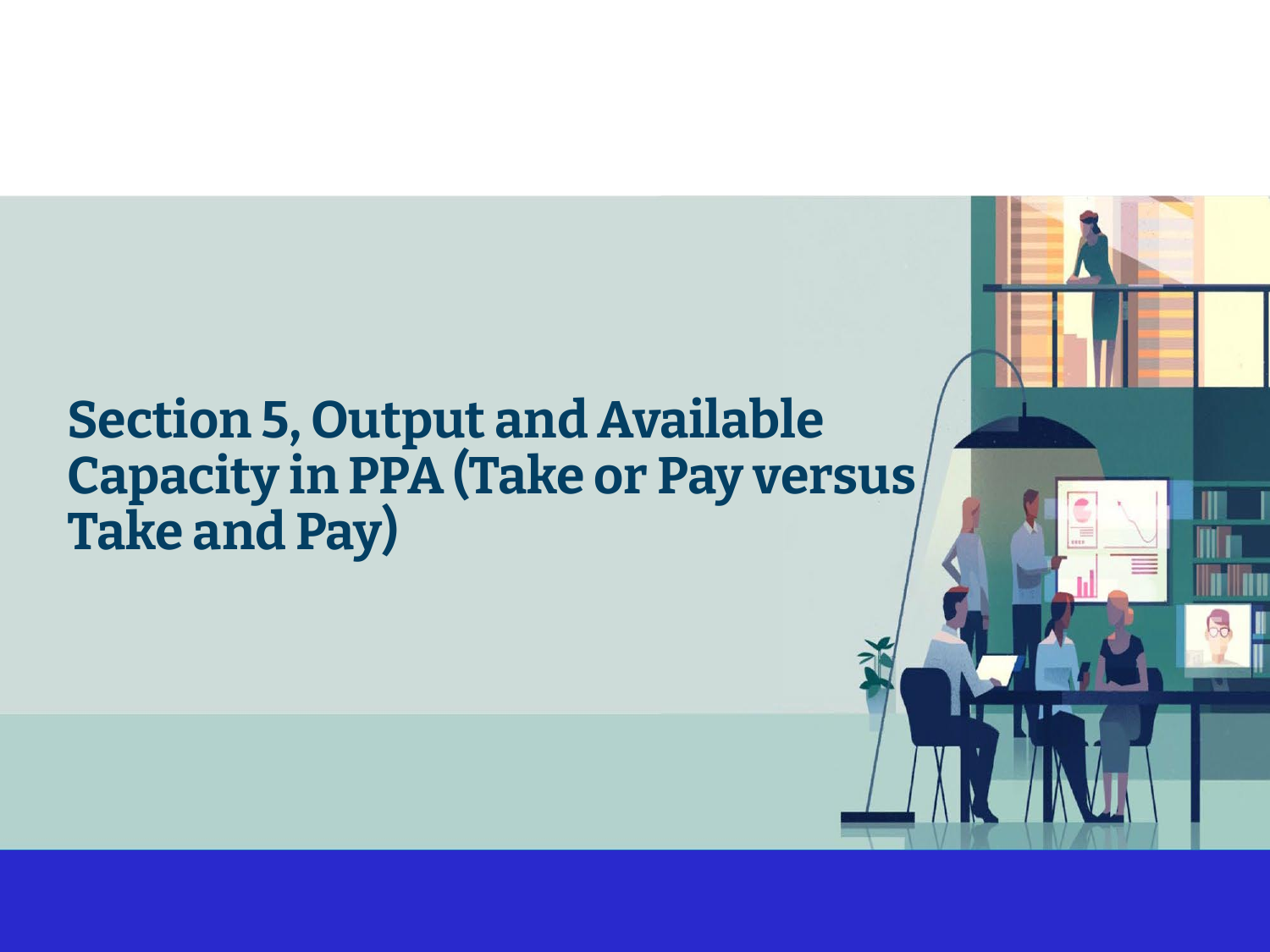

# Section 5, Output and Available Capacity in PPA (Take or Pay versus Take and Pay)